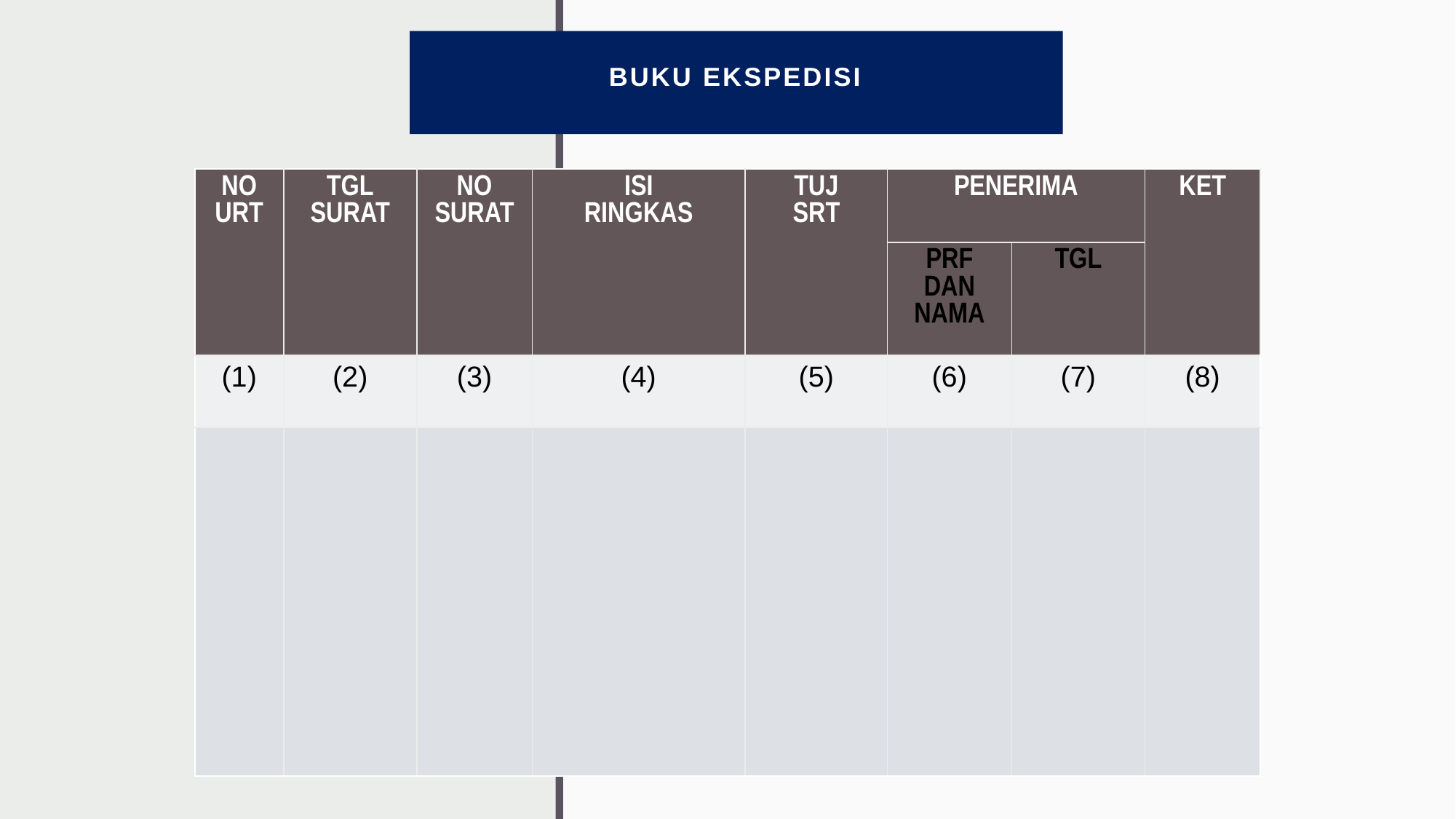

# BUKU EKSPEDISI
| NO URT | TGL SURAT | NO SURAT | ISI RINGKAS | TUJ SRT | PENERIMA |  | KET |
| --- | --- | --- | --- | --- | --- | --- | --- |
|  |  |  |  |  | PRF DAN NAMA | TGL |  |
| (1) | (2) | (3) | (4) | (5) | (6) | (7) | (8) |
|  |  |  |  |  |  |  |  |